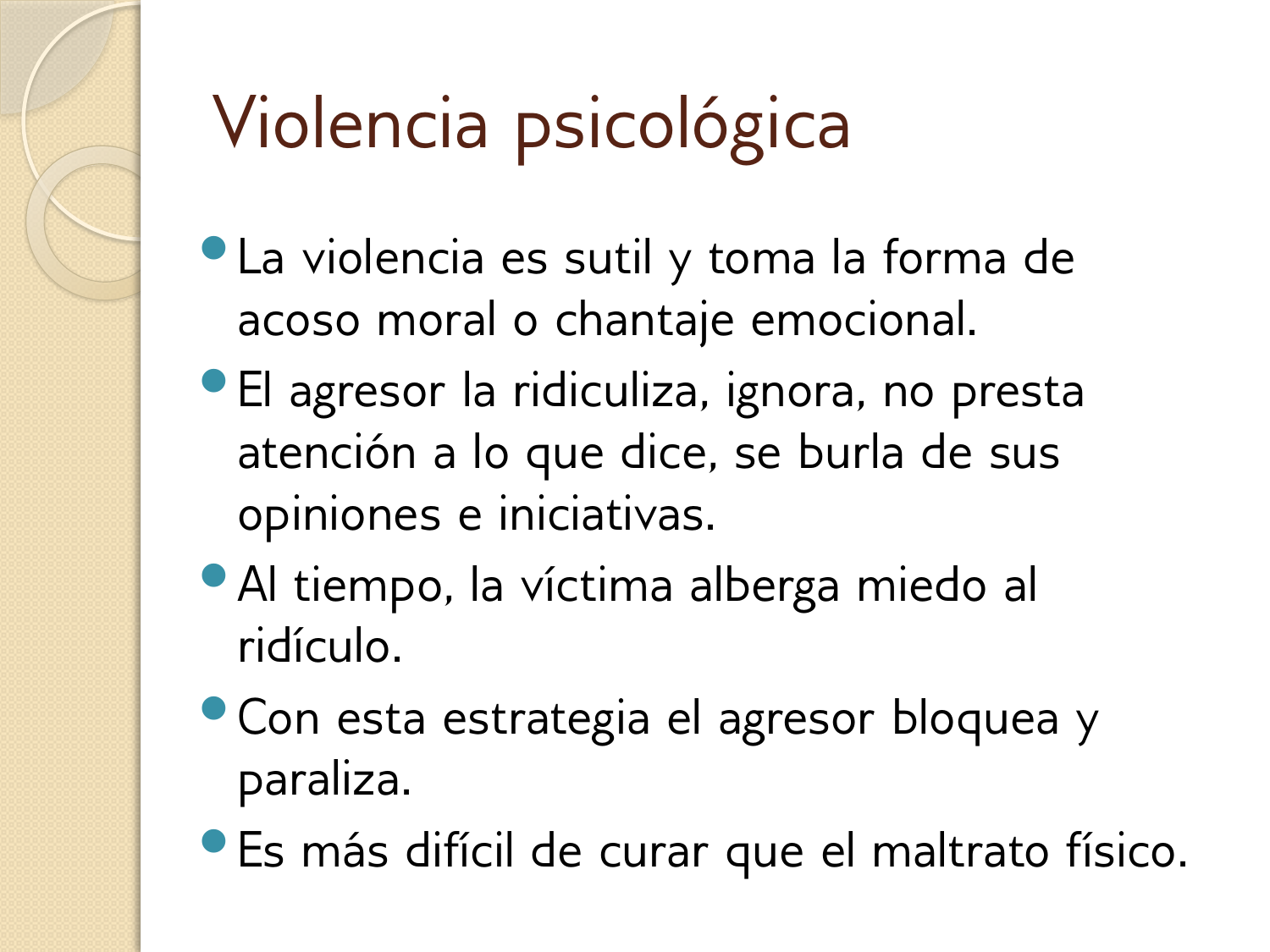

# Violencia psicológica
La violencia es sutil y toma la forma de acoso moral o chantaje emocional.
El agresor la ridiculiza, ignora, no presta atención a lo que dice, se burla de sus opiniones e iniciativas.
Al tiempo, la víctima alberga miedo al ridículo.
Con esta estrategia el agresor bloquea y paraliza.
Es más difícil de curar que el maltrato físico.